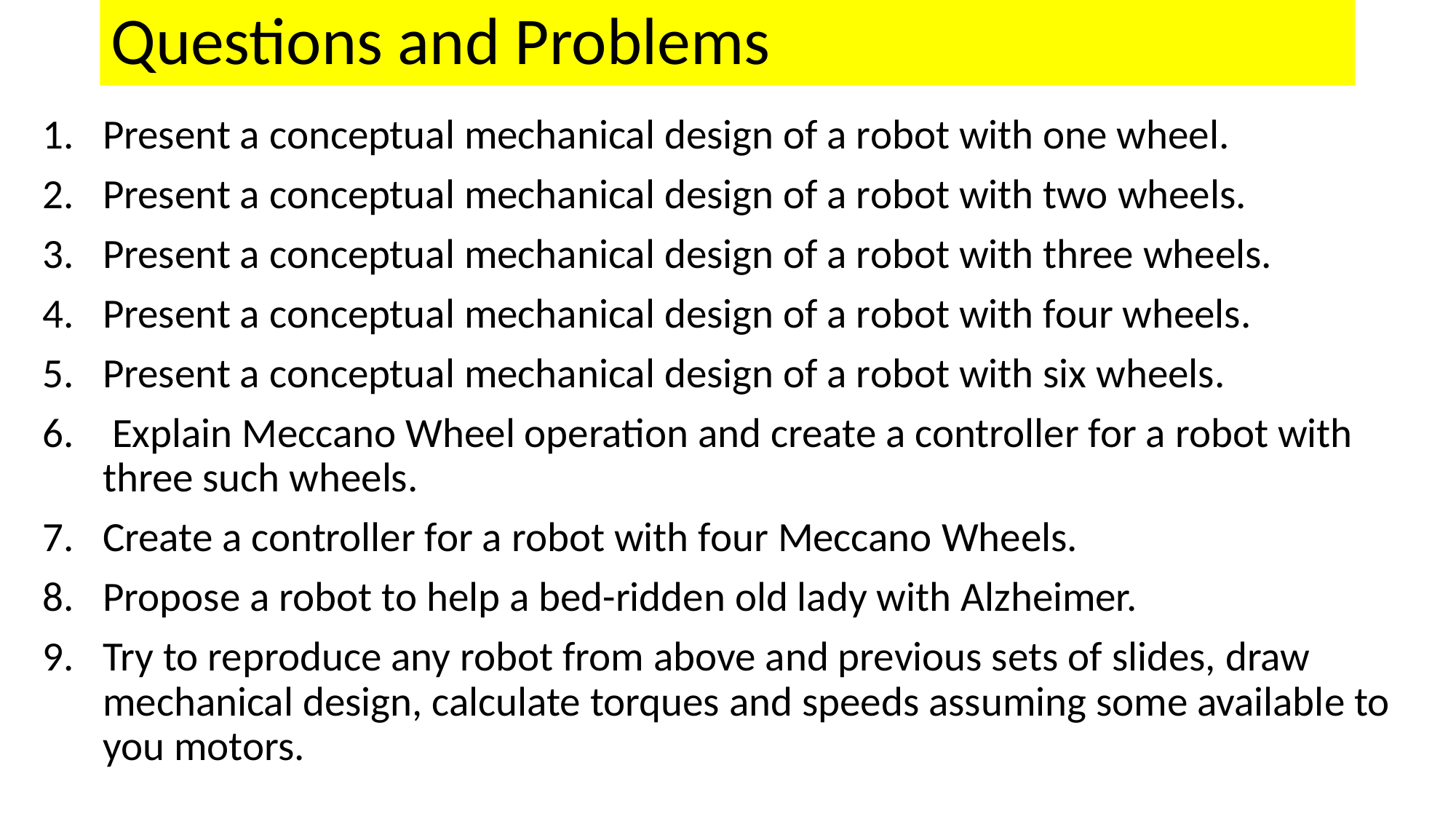

# Questions and Problems
Present a conceptual mechanical design of a robot with one wheel.
Present a conceptual mechanical design of a robot with two wheels.
Present a conceptual mechanical design of a robot with three wheels.
Present a conceptual mechanical design of a robot with four wheels.
Present a conceptual mechanical design of a robot with six wheels.
 Explain Meccano Wheel operation and create a controller for a robot with three such wheels.
Create a controller for a robot with four Meccano Wheels.
Propose a robot to help a bed-ridden old lady with Alzheimer.
Try to reproduce any robot from above and previous sets of slides, draw mechanical design, calculate torques and speeds assuming some available to you motors.